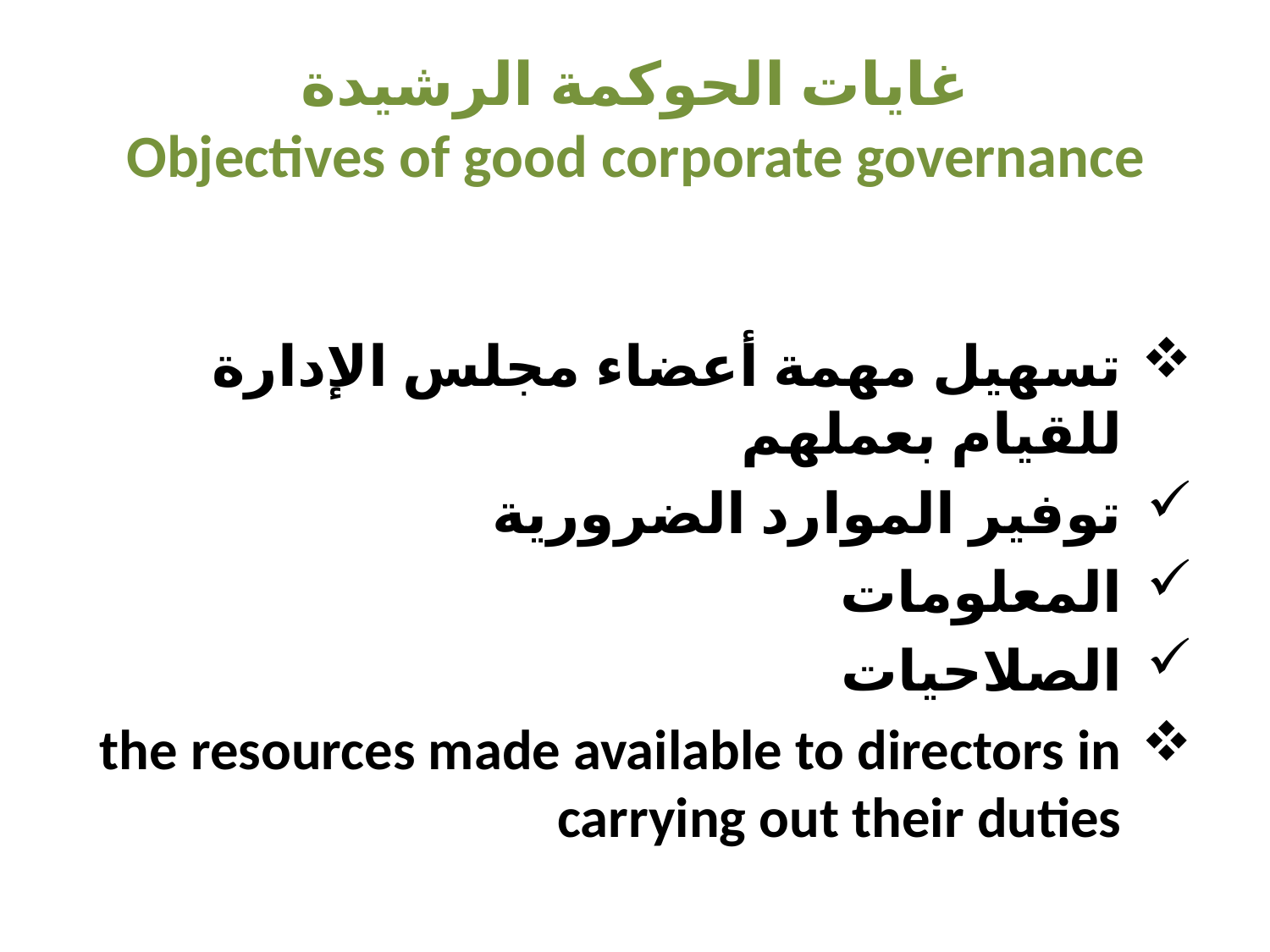

# غايات الحوكمة الرشيدة Objectives of good corporate governance
تسهيل مهمة أعضاء مجلس الإدارة للقيام بعملهم
توفير الموارد الضرورية
المعلومات
الصلاحيات
the resources made available to directors in carrying out their duties